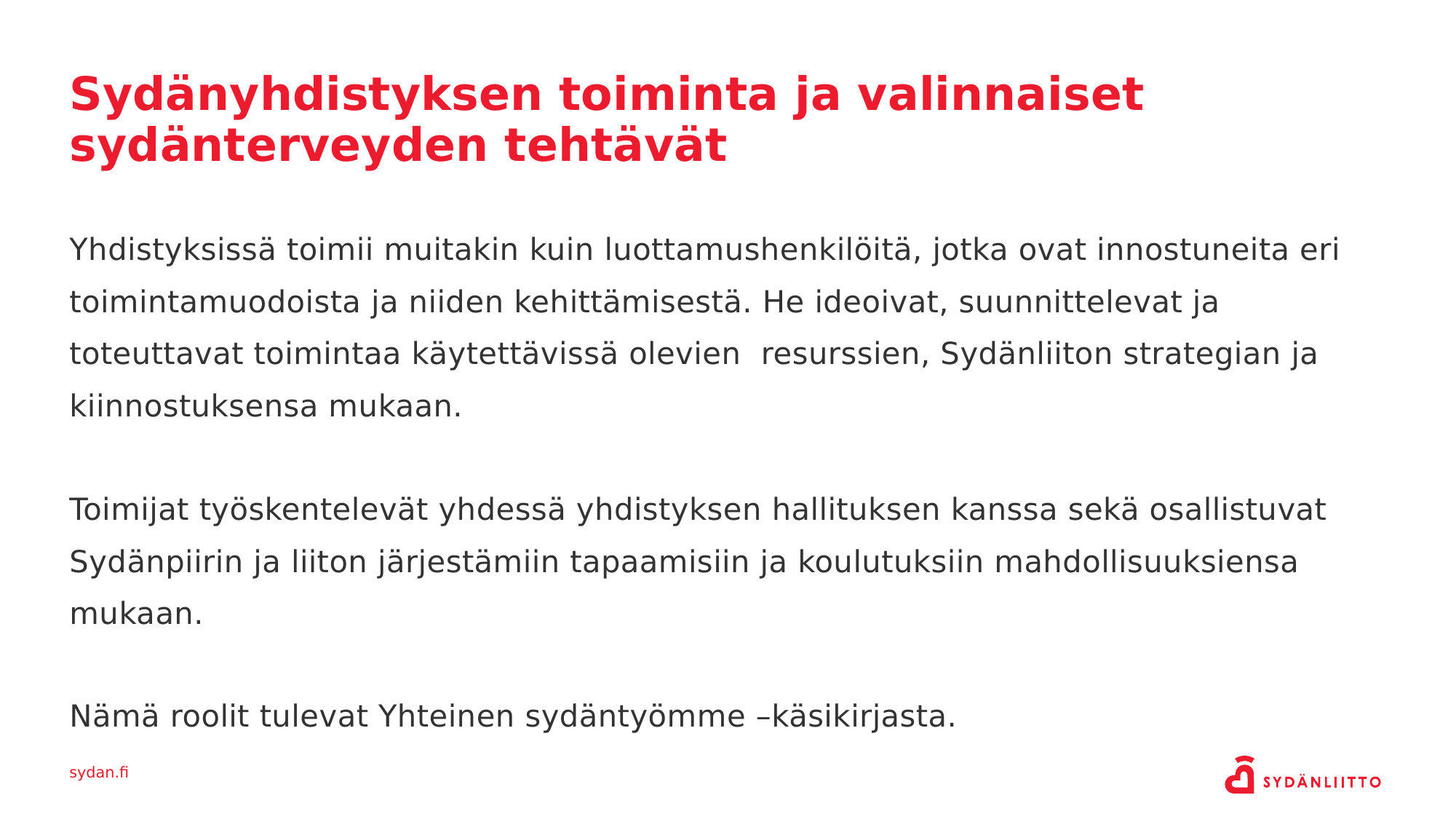

Sydänyhdistyksen toiminta ja valinnaiset sydänterveyden tehtävät
Yhdistyksissä toimii muitakin kuin luottamushenkilöitä, jotka ovat innostuneita eri toimintamuodoista ja niiden kehittämisestä. He ideoivat, suunnittelevat ja toteuttavat toimintaa käytettävissä olevien  resurssien, Sydänliiton strategian ja kiinnostuksensa mukaan.

Toimijat työskentelevät yhdessä yhdistyksen hallituksen kanssa sekä osallistuvat Sydänpiirin ja liiton järjestämiin tapaamisiin ja koulutuksiin mahdollisuuksiensa mukaan.

Nämä roolit tulevat Yhteinen sydäntyömme –käsikirjasta.

sydan.fi